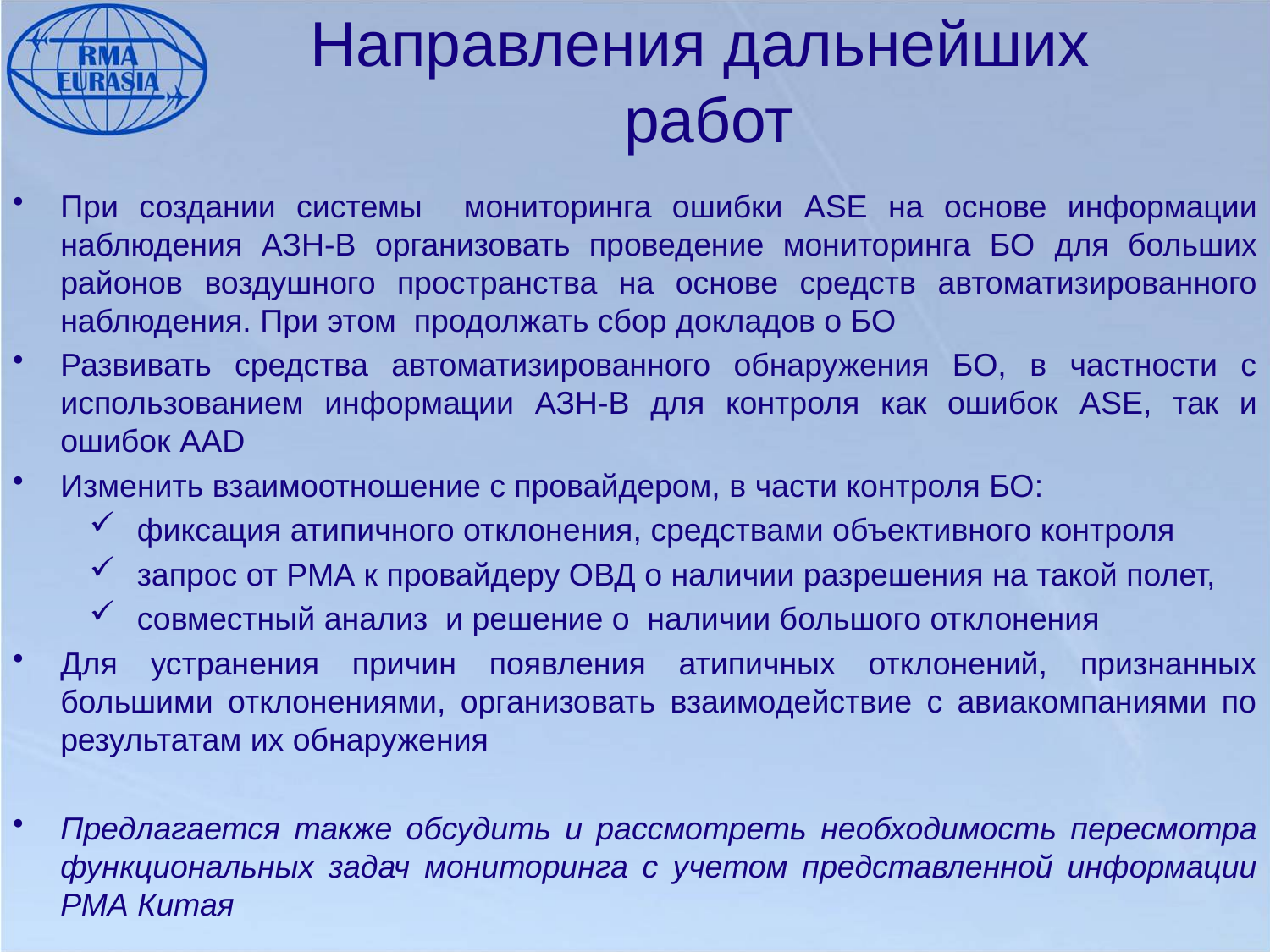

# Направления дальнейших  работ
При создании системы  мониторинга ошибки ASE на основе информации наблюдения АЗН-В организовать проведение мониторинга БО для больших районов воздушного пространства на основе средств автоматизированного наблюдения. При этом  продолжать сбор докладов о БО
Развивать средства автоматизированного обнаружения БО, в частности с использованием информации АЗН-В для контроля как ошибок ASE, так и ошибок AAD
Изменить взаимоотношение с провайдером, в части контроля БО:
фиксация атипичного отклонения, средствами объективного контроля
запрос от РМА к провайдеру ОВД о наличии разрешения на такой полет,
совместный анализ  и решение о  наличии большого отклонения
Для устранения причин появления атипичных отклонений, признанных большими отклонениями, организовать взаимодействие с авиакомпаниями по результатам их обнаружения

Предлагается также обсудить и рассмотреть необходимость пересмотра функциональных задач мониторинга с учетом представленной информации РМА Китая